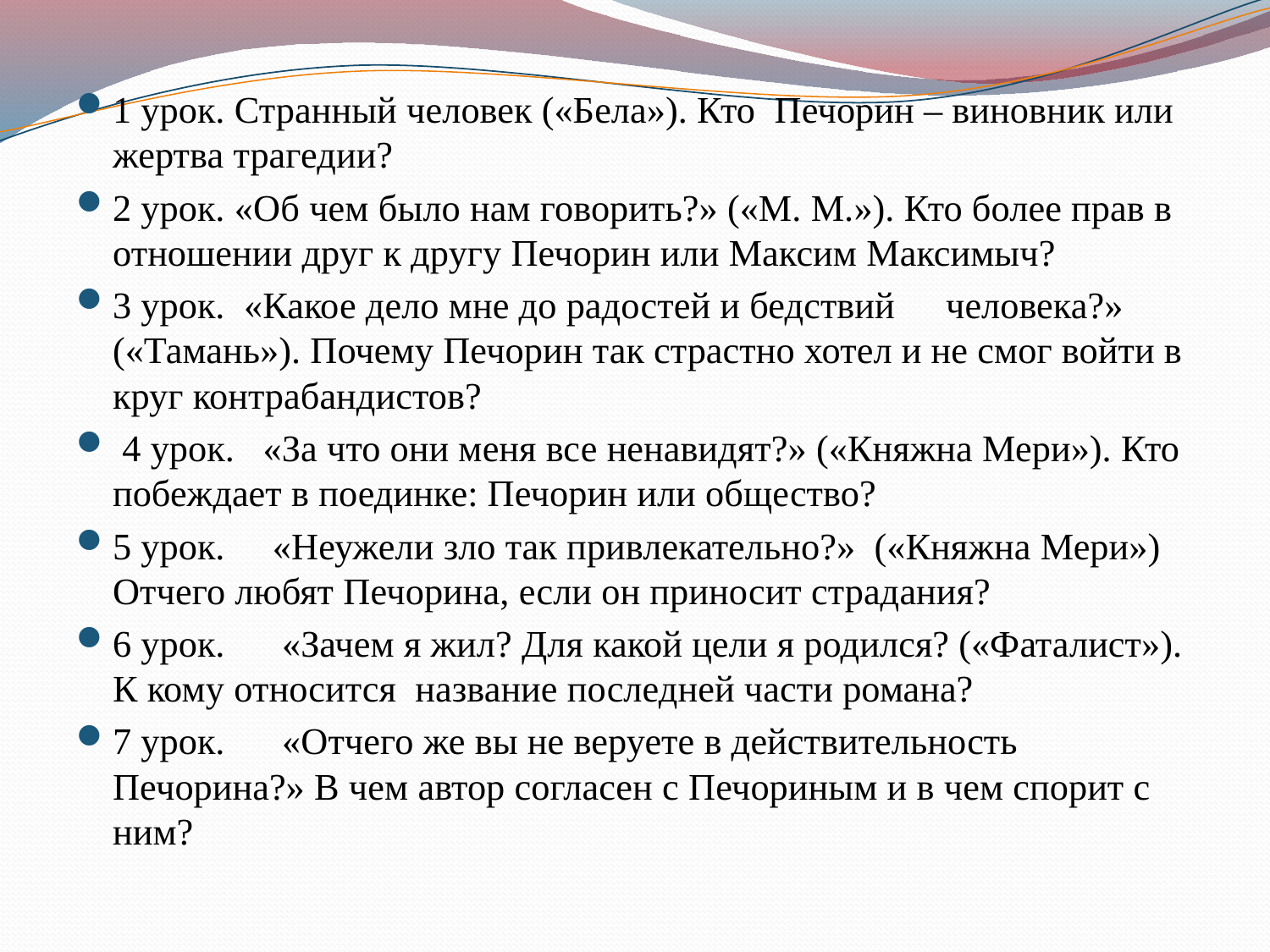

1 урок. Странный человек («Бела»). Кто  Печорин – виновник или жертва трагедии?
2 урок. «Об чем было нам говорить?» («М. М.»). Кто более прав в отношении друг к другу Печорин или Максим Максимыч?
3 урок.  «Какое дело мне до радостей и бедствий	человека?»  («Тамань»). Почему Печорин так страстно хотел и не смог войти в круг контрабандистов?
 4 урок.   «За что они меня все ненавидят?» («Княжна Мери»). Кто побеждает в поединке: Печорин или общество?
5 урок.     «Неужели зло так привлекательно?»  («Княжна Мери») Отчего любят Печорина, если он приносит страдания?
6 урок.      «Зачем я жил? Для какой цели я родился? («Фаталист»). К кому относится  название последней части романа?
7 урок.      «Отчего же вы не веруете в действительность Печорина?» В чем автор согласен с Печориным и в чем спорит с ним?